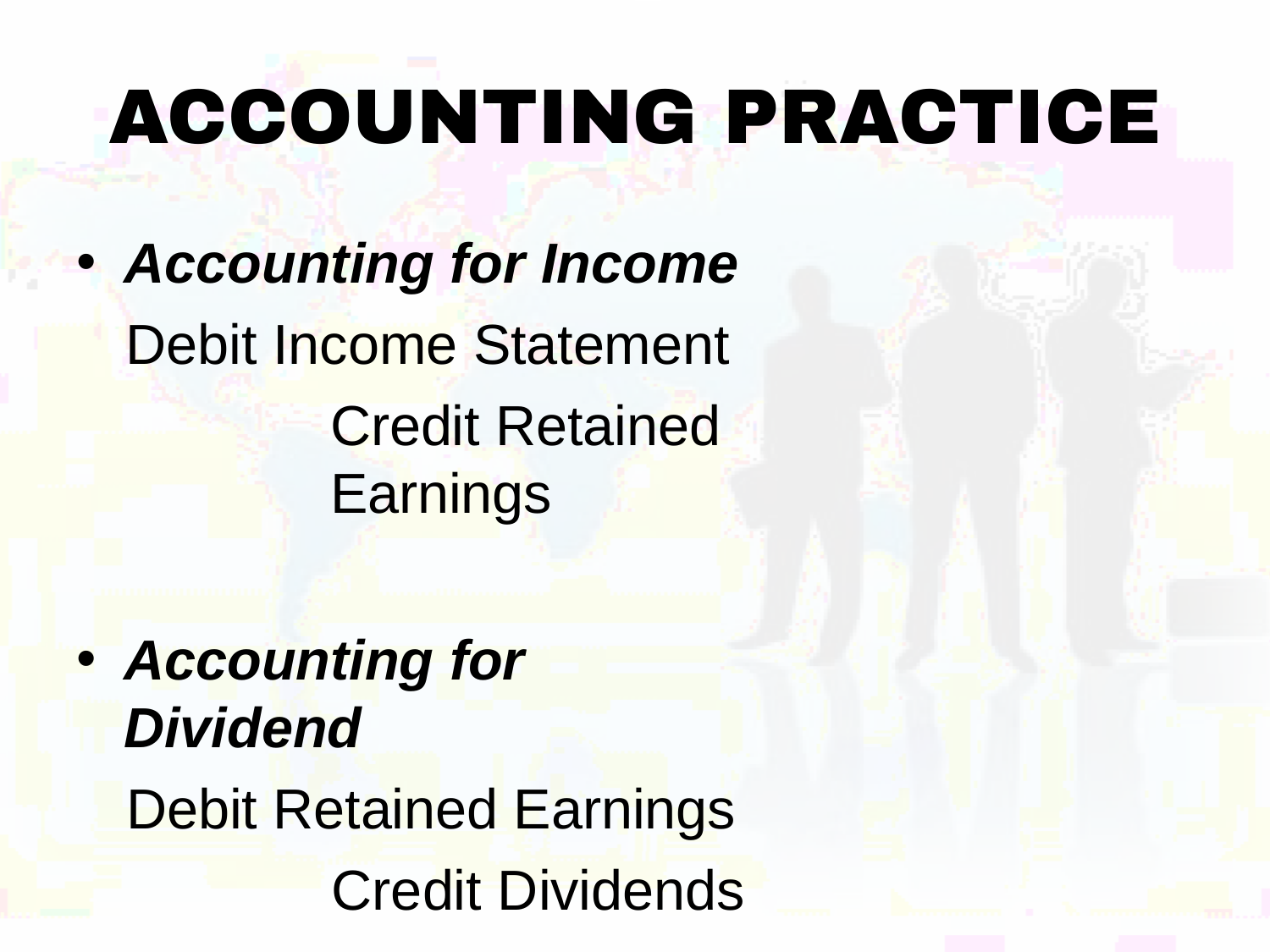

# ACCOUNTING PRACTICE
Accounting for Income
Debit Income Statement
Credit Retained Earnings

Accounting for Dividend
Debit Retained Earnings
Credit Dividends